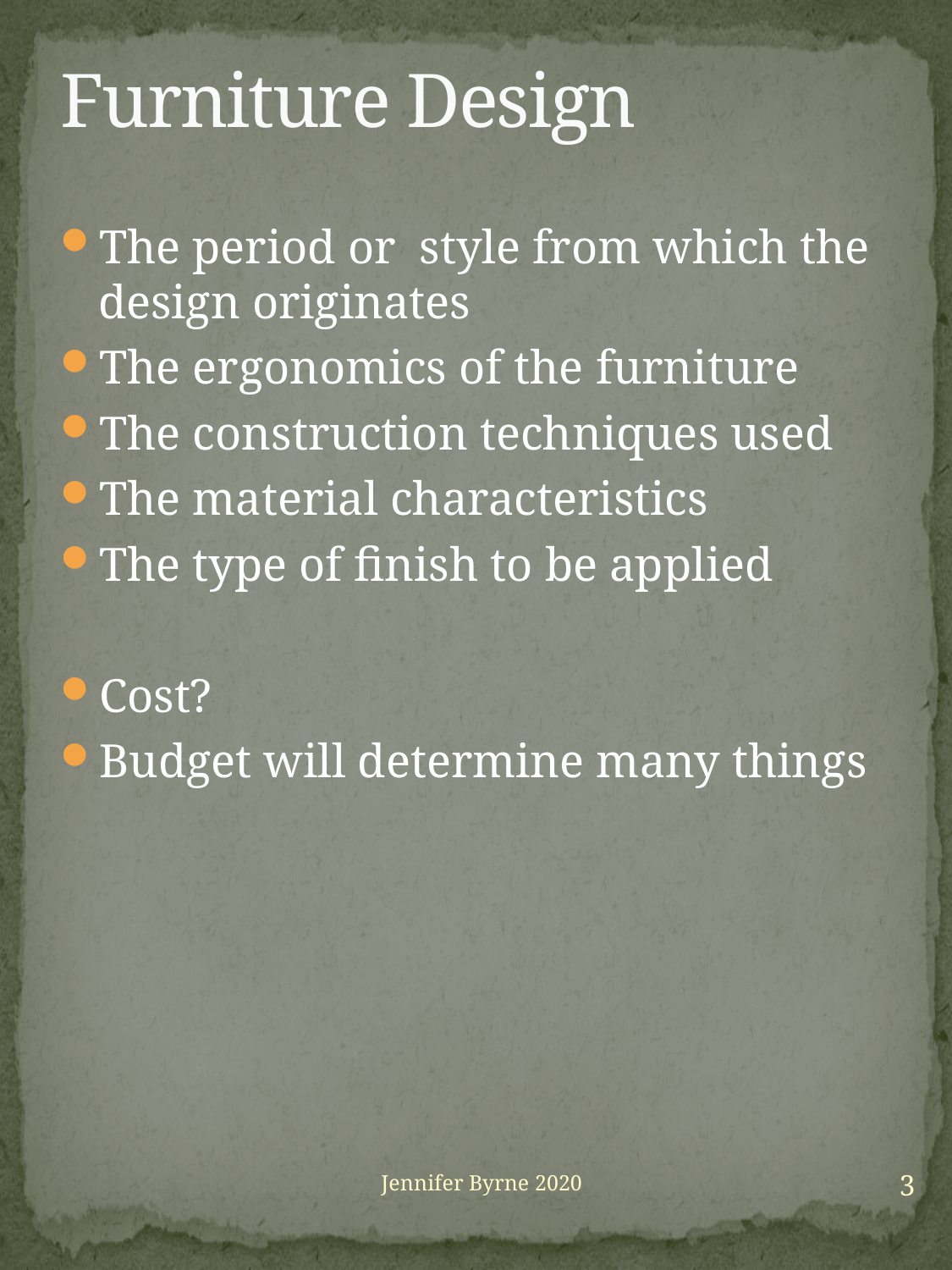

# Furniture Design
The period or  style from which the design originates
The ergonomics of the furniture
The construction techniques used
The material characteristics
The type of finish to be applied

Cost?
Budget will determine many things
3
Jennifer Byrne 2020